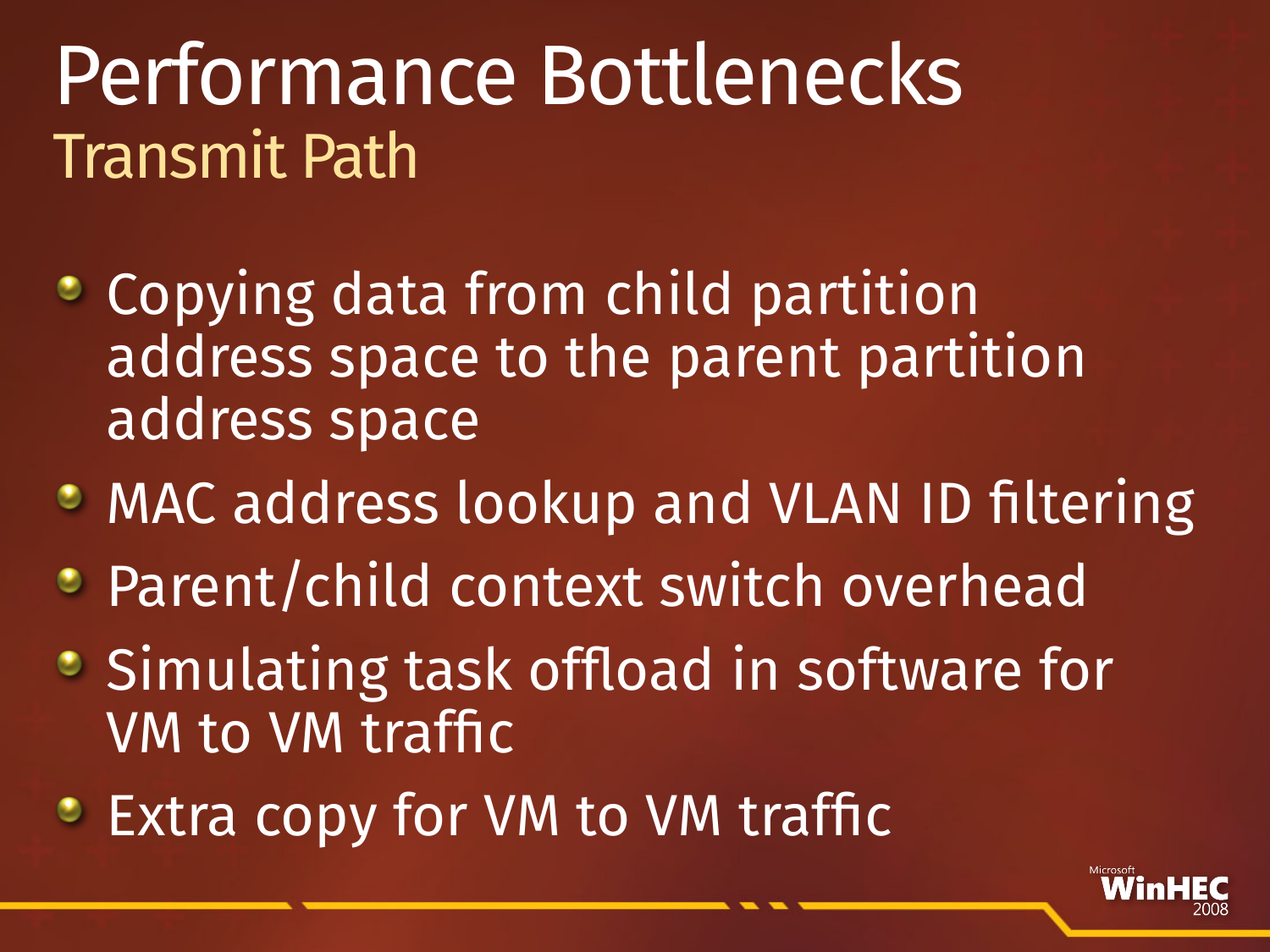

# Performance Bottlenecks Transmit Path
Copying data from child partition address space to the parent partition address space
MAC address lookup and VLAN ID filtering
Parent/child context switch overhead
Simulating task offload in software for VM to VM traffic
Extra copy for VM to VM traffic